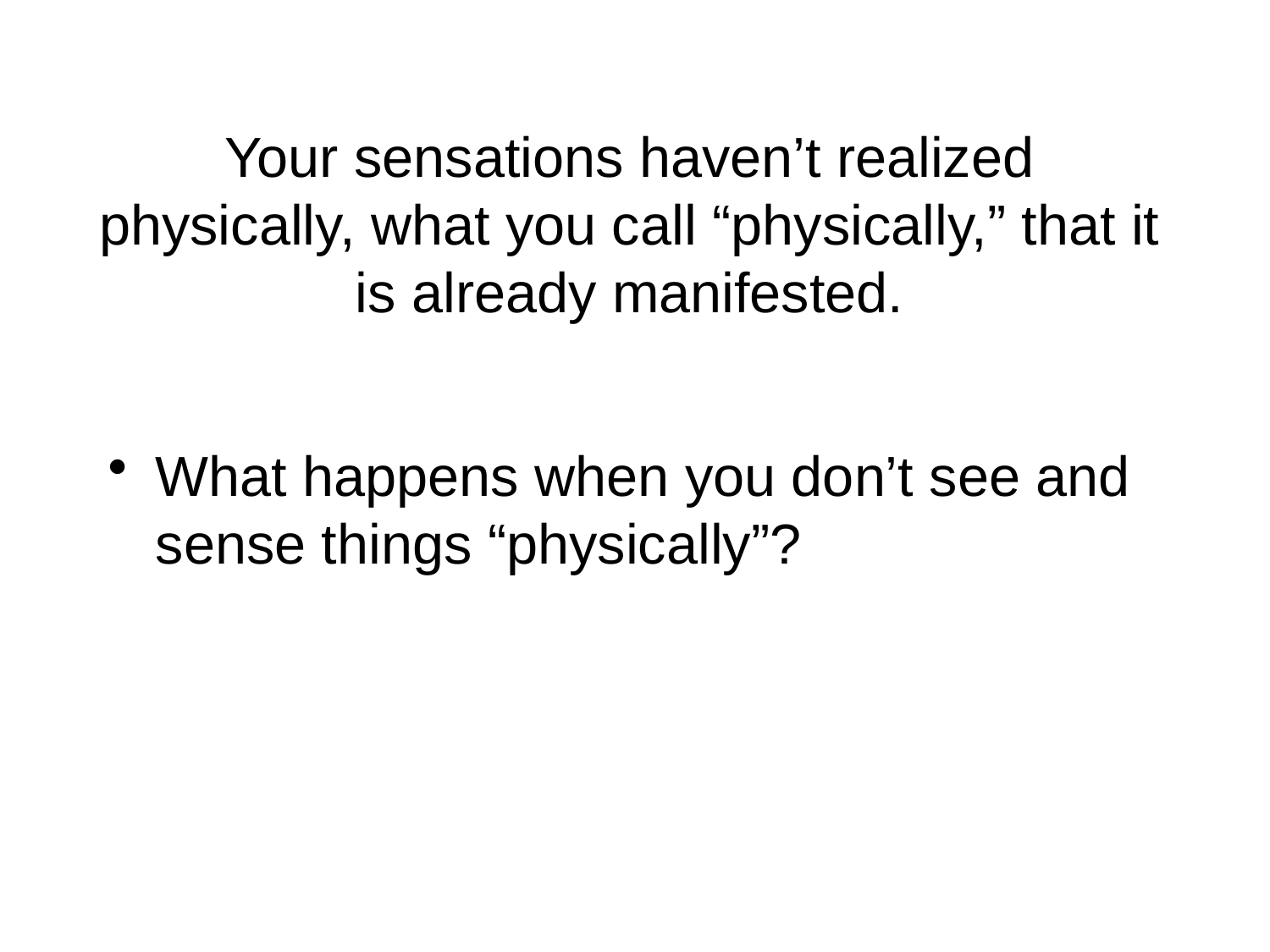

# Your sensations haven’t realized physically, what you call “physically,” that it is already manifested.
What happens when you don’t see and sense things “physically”?